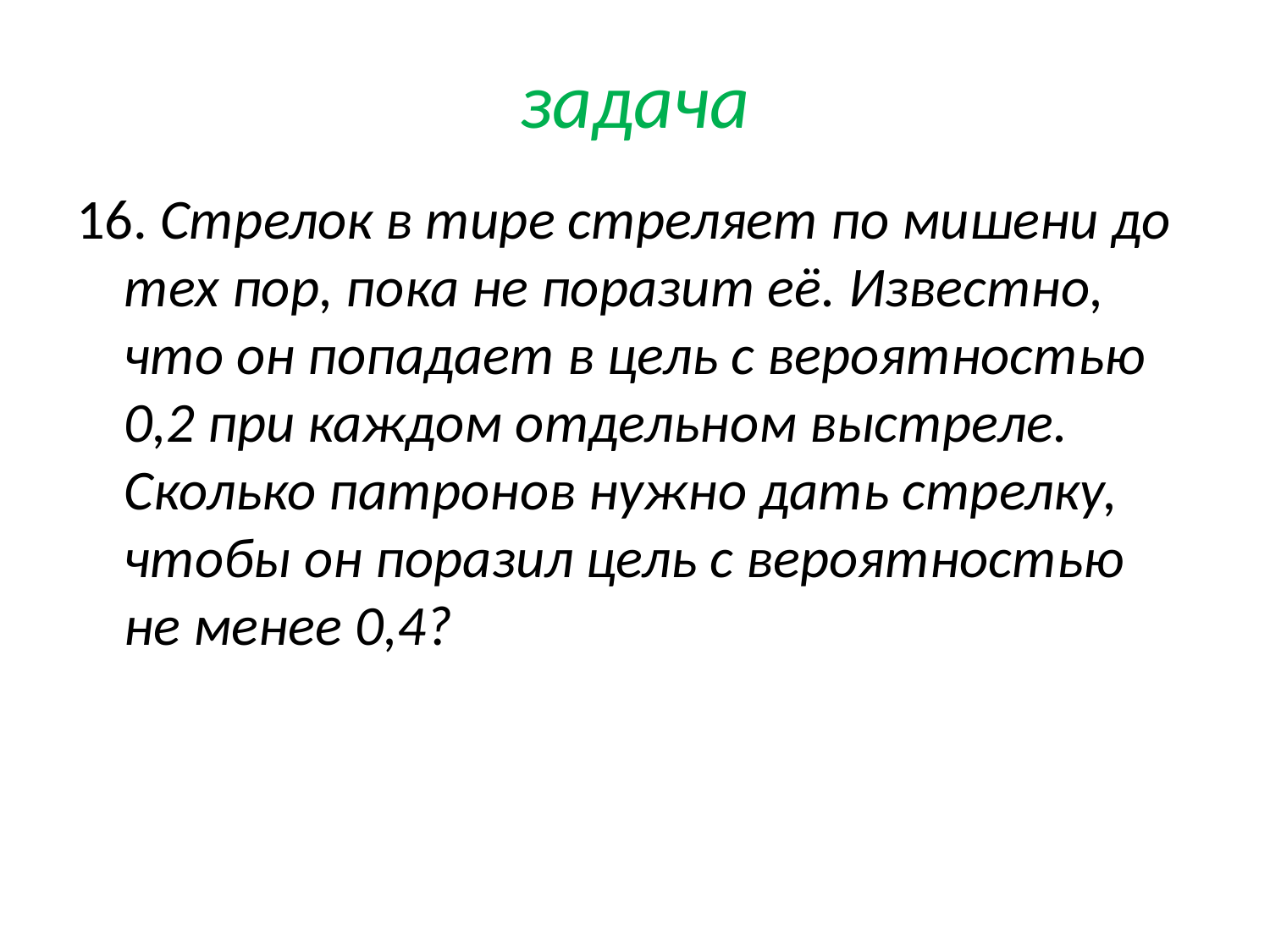

# задача
16. Стрелок в тире стреляет по мишени до тех пор, пока не поразит её. Известно, что он попадает в цель с вероятностью 0,2 при каждом отдельном выстреле. Сколько патронов нужно дать стрелку, чтобы он поразил цель с вероятностью не менее 0,4?